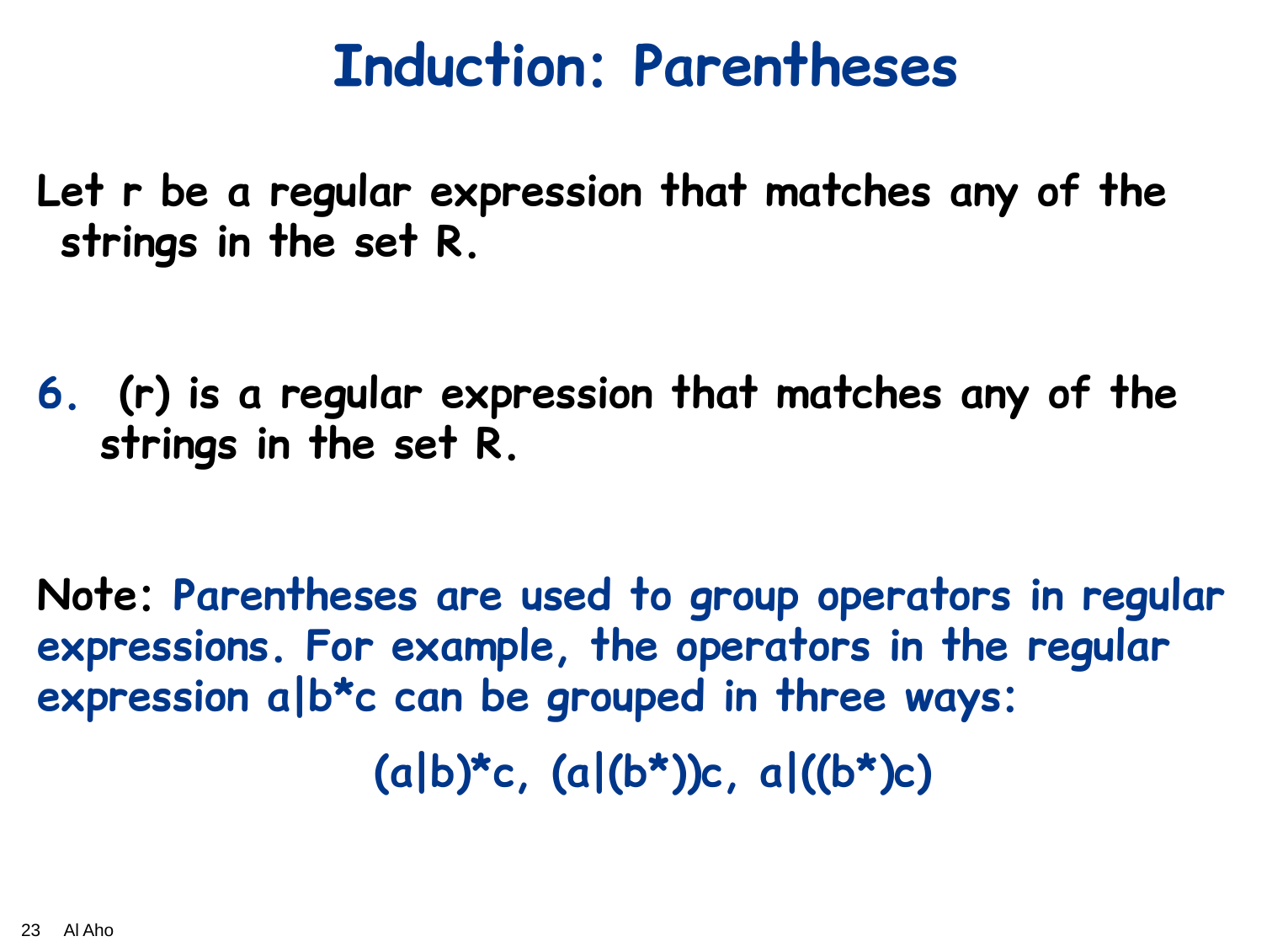

# Induction: Parentheses
Let r be a regular expression that matches any of the strings in the set R.

 (r) is a regular expression that matches any of the strings in the set R.

Note: Parentheses are used to group operators in regular expressions. For example, the operators in the regular expression a|b*c can be grouped in three ways:
 (a|b)*c, (a|(b*))c, a|((b*)c)